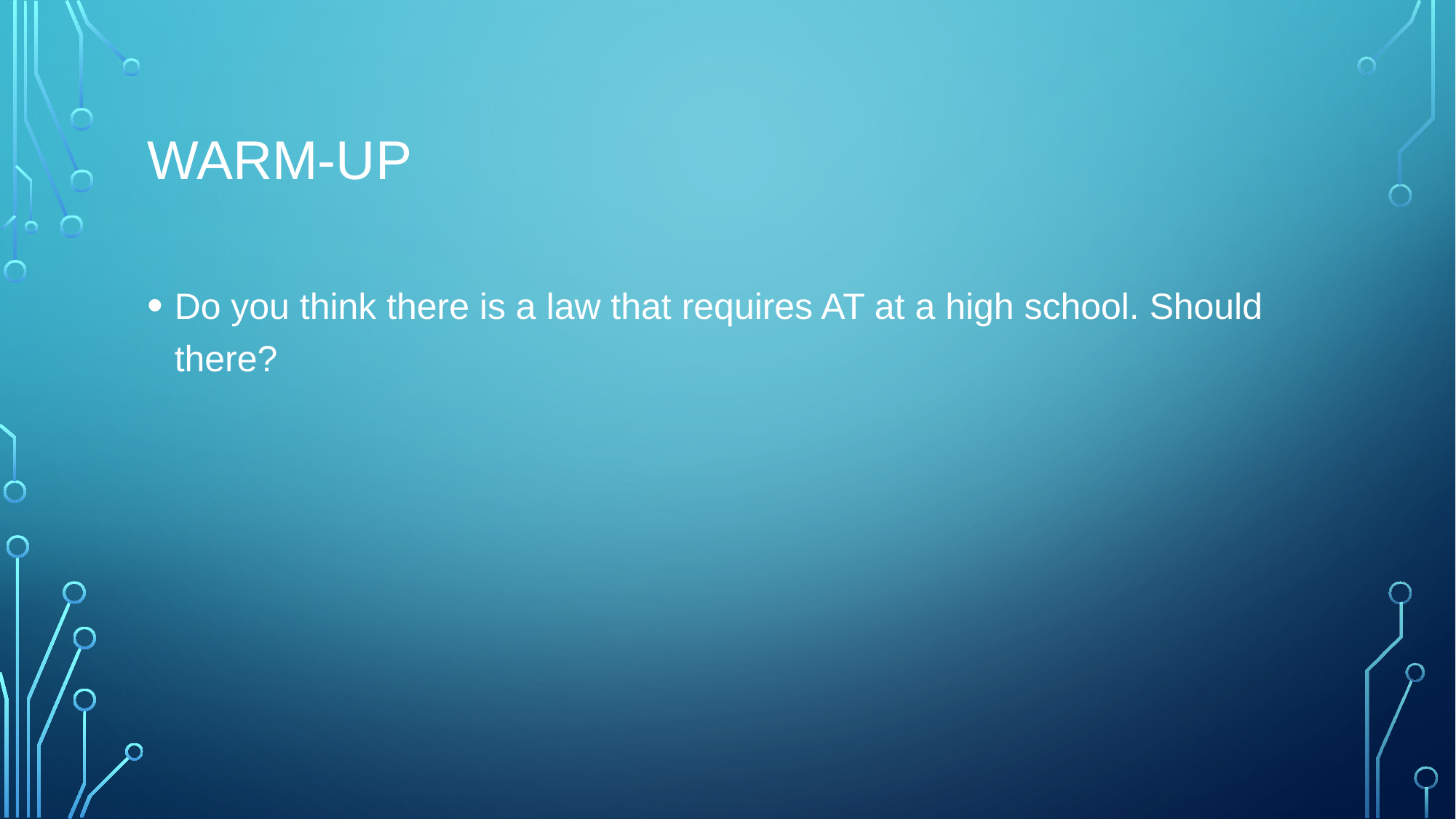

# Warm-Up
Do you think there is a law that requires AT at a high school. Should there?